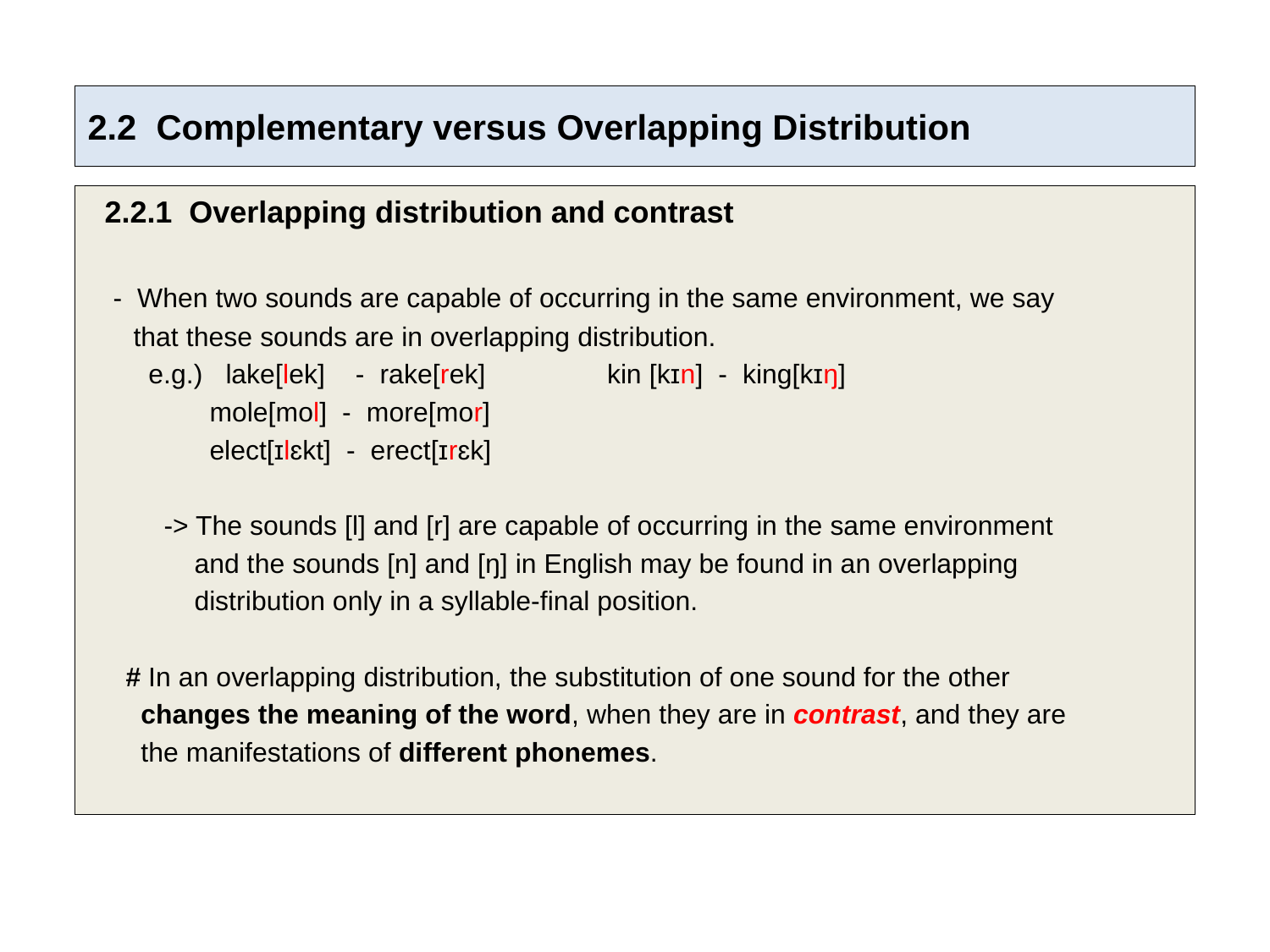

# 2.2  Complementary versus Overlapping Distribution
  2.2.1  Overlapping distribution and contrast

   -  When two sounds are capable of occurring in the same environment, we say
      that these sounds are in overlapping distribution.
        e.g.)   lake[lek]    -  rake[rek]                kin [kɪn]  -  king[kɪŋ]
                mole[mol]  -  more[mor]
                elect[ɪlɛkt]  -  erect[ɪrɛk]

          -> The sounds [l] and [r] are capable of occurring in the same environment
              and the sounds [n] and [ŋ] in English may be found in an overlapping
              distribution only in a syllable-final position.

     # In an overlapping distribution, the substitution of one sound for the other
       changes the meaning of the word, when they are in contrast, and they are
       the manifestations of different phonemes.